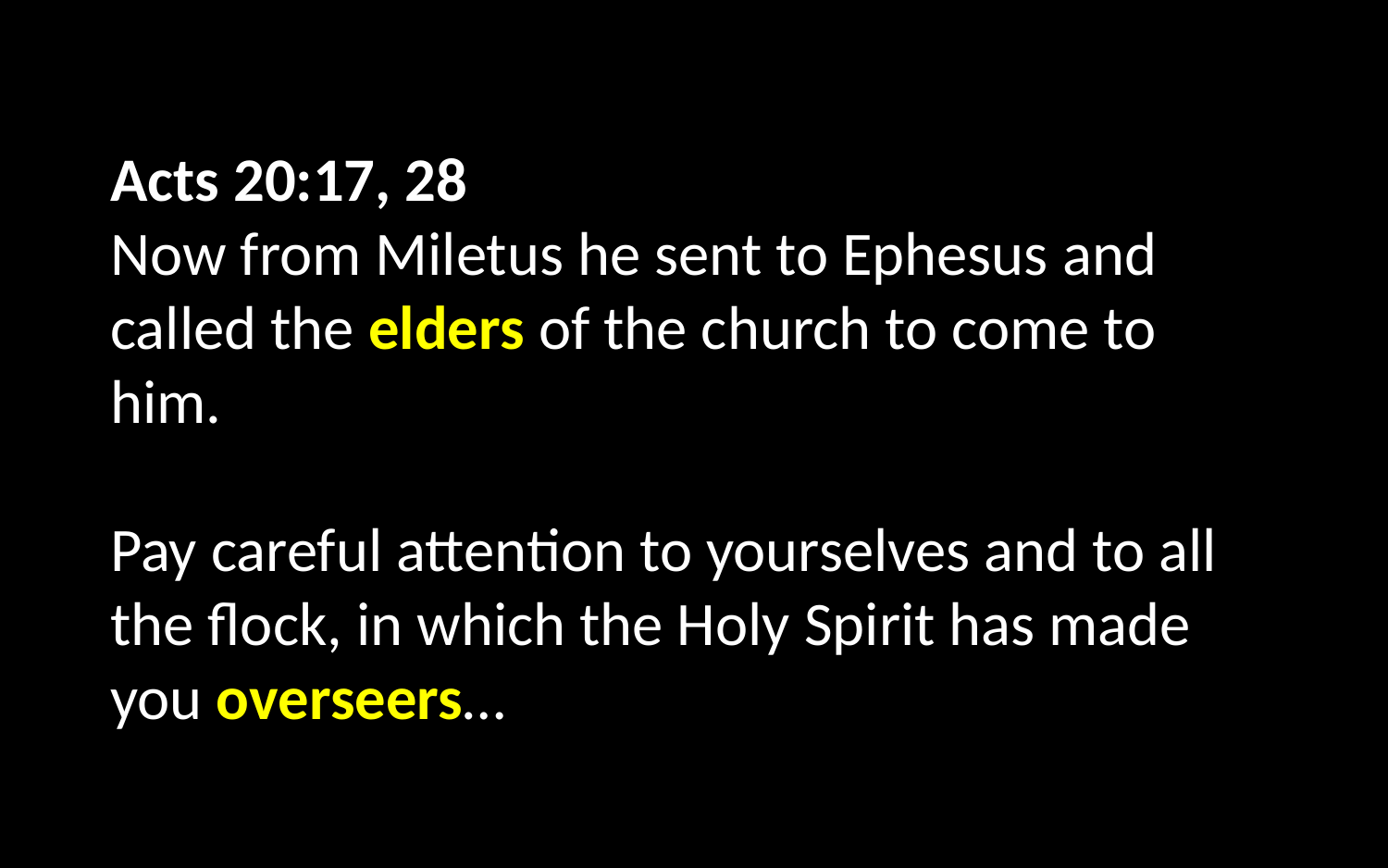

Acts 20:17, 28
Now from Miletus he sent to Ephesus and called the elders of the church to come to him.

Pay careful attention to yourselves and to all the flock, in which the Holy Spirit has made you overseers…